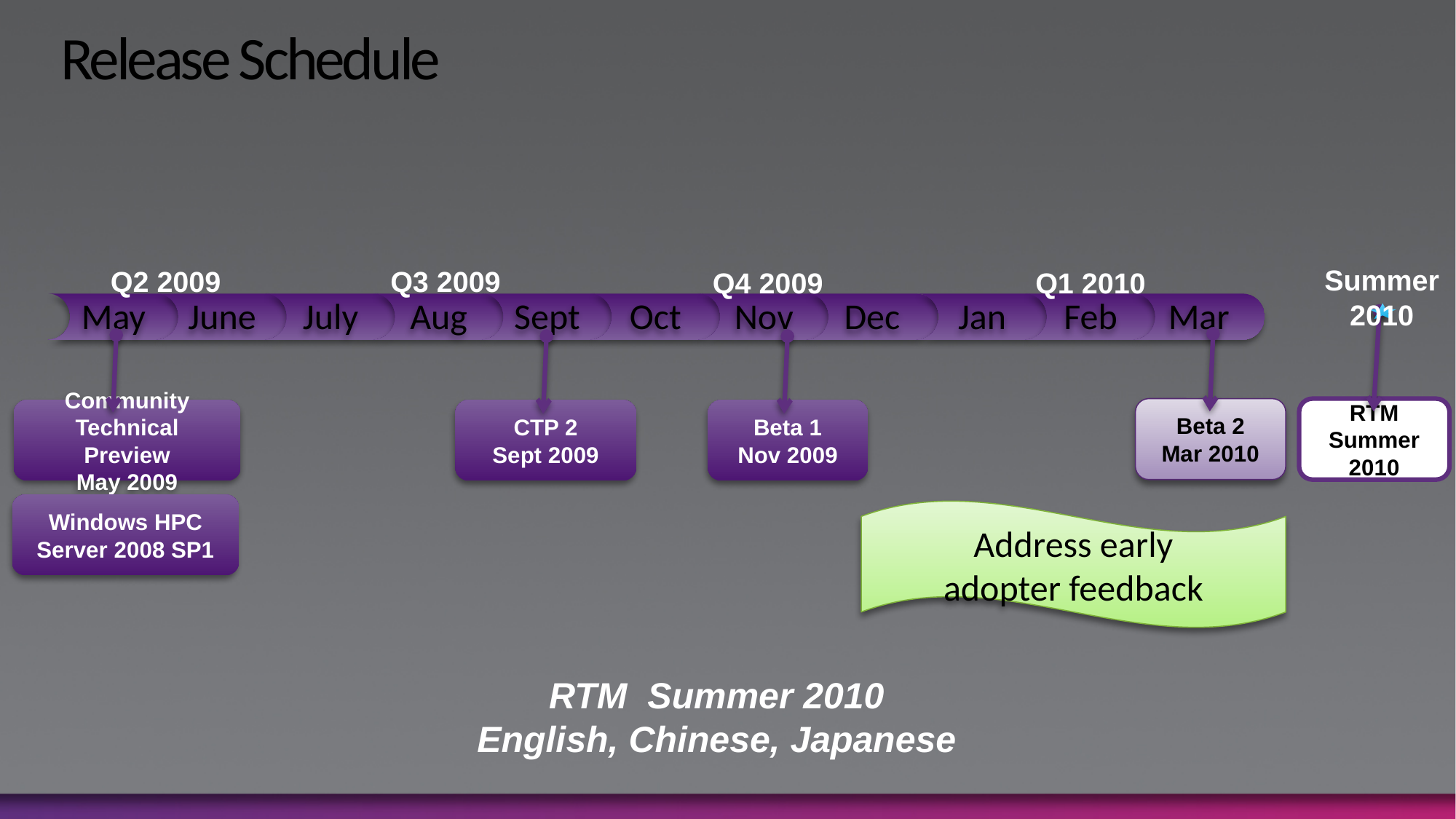

Release Schedule
Summer 2010
Q2 2009
Q3 2009
Q4 2009
Q1 2010
May
June
July
Aug
Sept
Oct
Nov
Dec
Jan
Feb
Mar

Beta 2
Mar 2010
RTM
Summer 2010
Community Technical Preview
May 2009
CTP 2
Sept 2009
Beta 1
Nov 2009
Windows HPC Server 2008 SP1
Address early
adopter feedback
RTM  Summer 2010
English, Chinese, Japanese